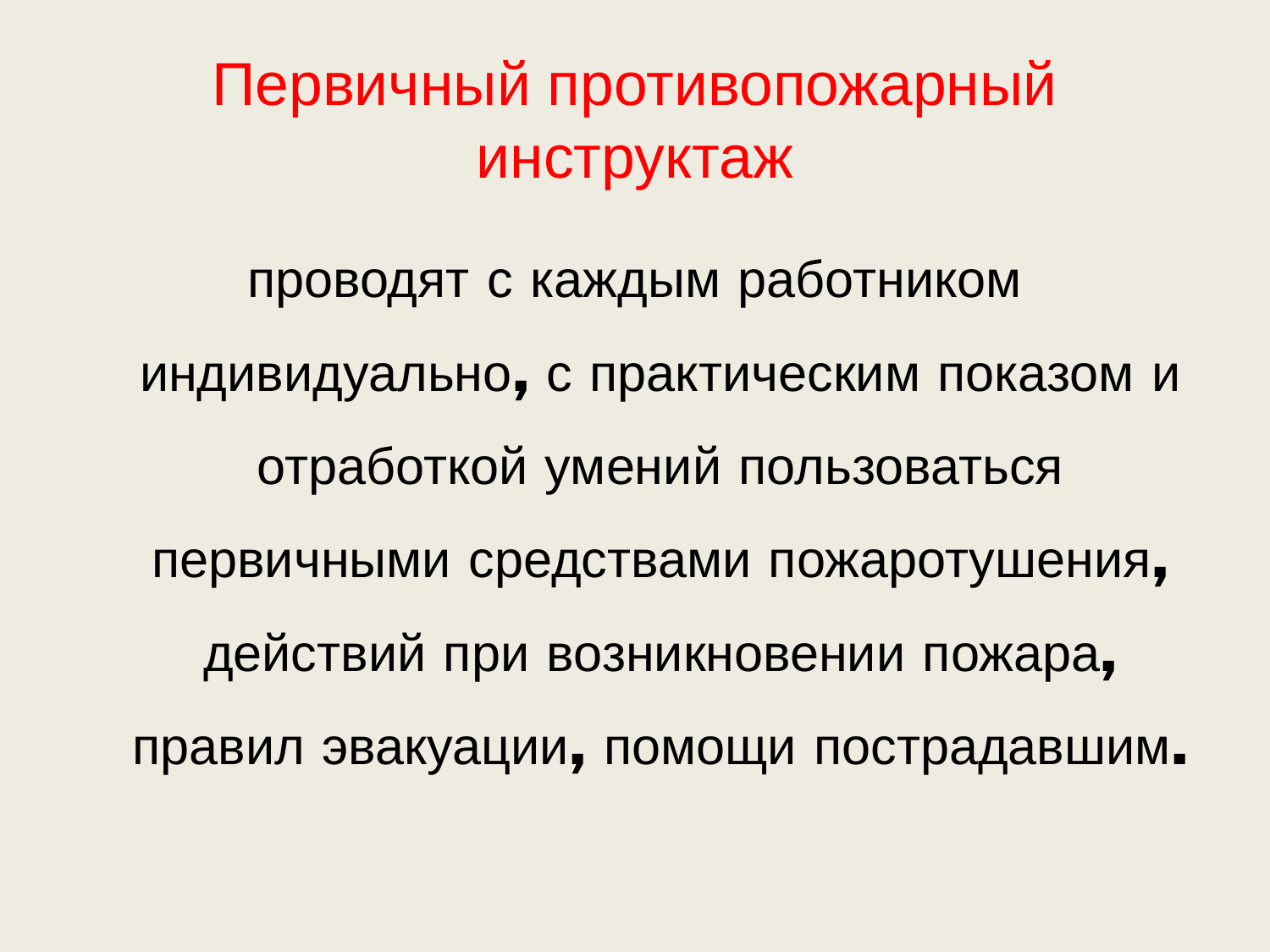

# Первичный противопожарный инструктаж
проводят с каждым работником индивидуально, с практическим показом и отработкой умений пользоваться первичными средствами пожаротушения, действий при возникновении пожара, правил эвакуации, помощи пострадавшим.